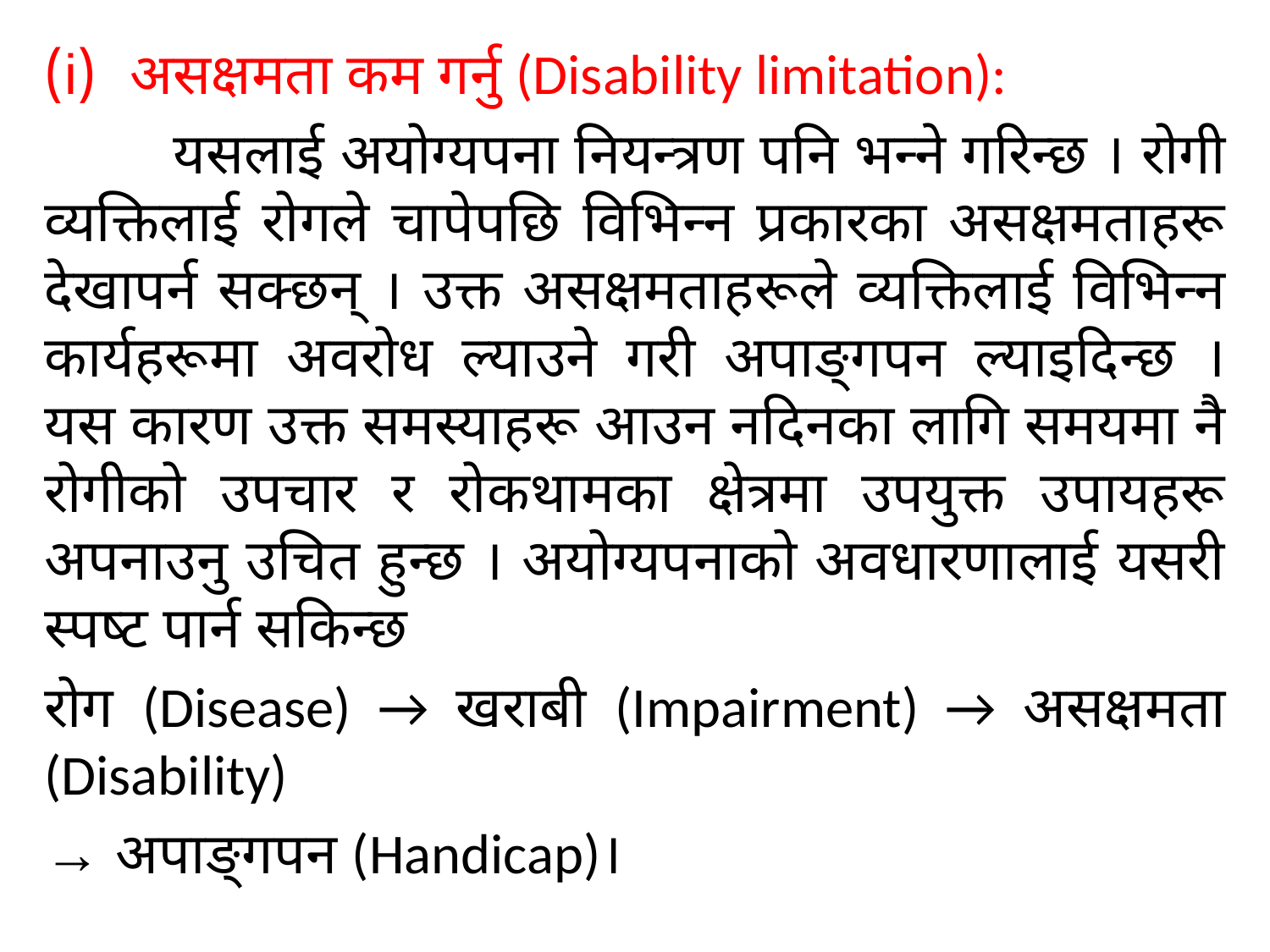

असक्षमता कम गर्नु (Disability limitation):
 	यसलाई अयोग्यपना नियन्त्रण पनि भन्ने गरिन्छ । रोगी व्यक्तिलाई रोगले चापेपछि विभिन्न प्रकारका असक्षमताहरू देखापर्न सक्छन् । उक्त असक्षमताहरूले व्यक्तिलाई विभिन्न कार्यहरूमा अवरोध ल्याउने गरी अपाङ्गपन ल्याइदिन्छ । यस कारण उक्त समस्याहरू आउन नदिनका लागि समयमा नै रोगीको उपचार र रोकथामका क्षेत्रमा उपयुक्त उपायहरू अपनाउनु उचित हुन्छ । अयोग्यपनाको अवधारणालाई यसरी स्पष्ट पार्न सकिन्छ
रोग (Disease) → खराबी (Impairment) → असक्षमता (Disability)
→ अपाङ्गपन (Handicap)।